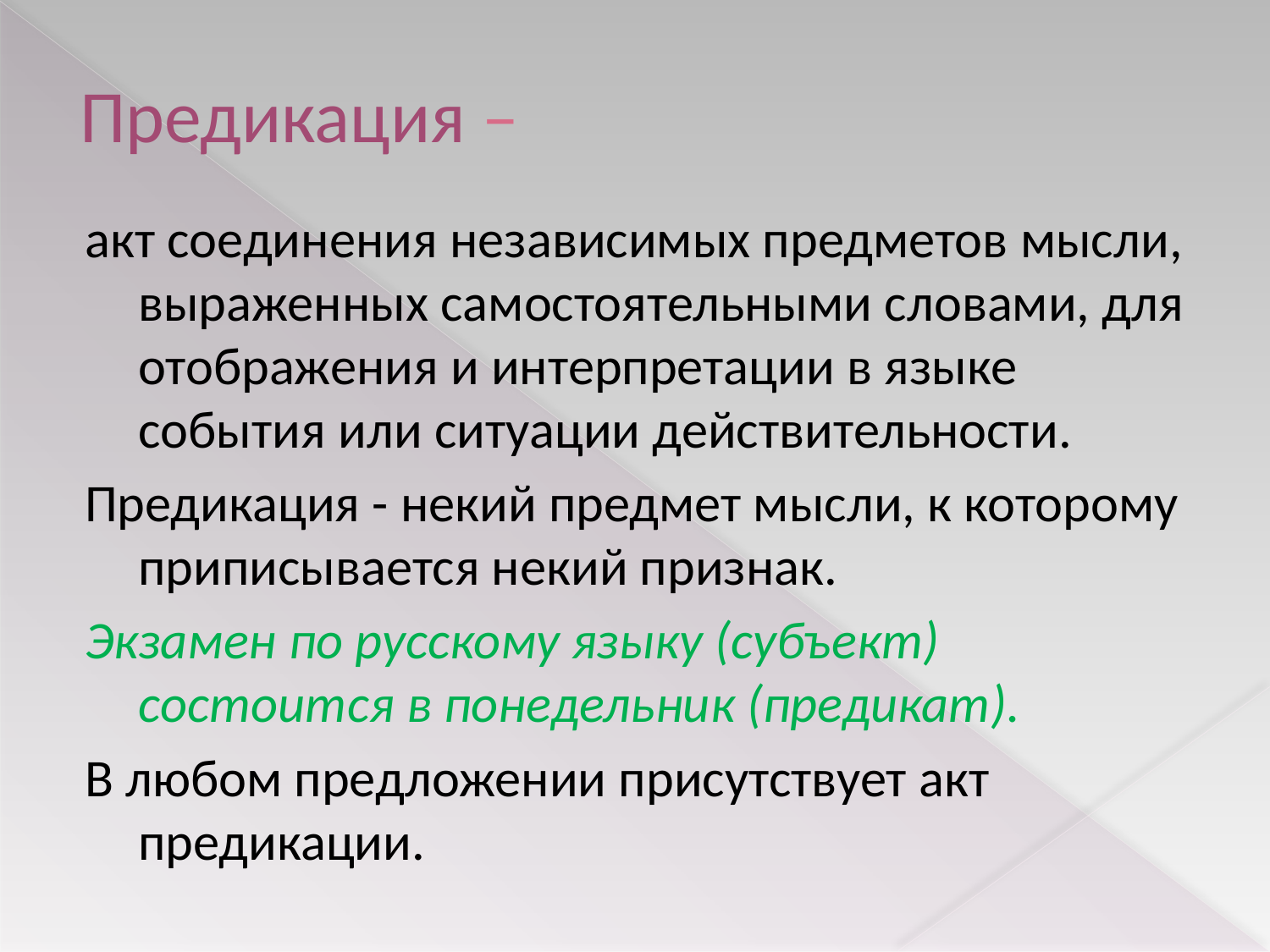

# Предикация –
акт соединения независимых предметов мысли, выраженных самостоятельными словами, для отображения и интерпретации в языке события или ситуации действительности.
Предикация - некий предмет мысли, к которому приписывается некий признак.
Экзамен по русскому языку (субъект) состоится в понедельник (предикат).
В любом предложении присутствует акт предикации.